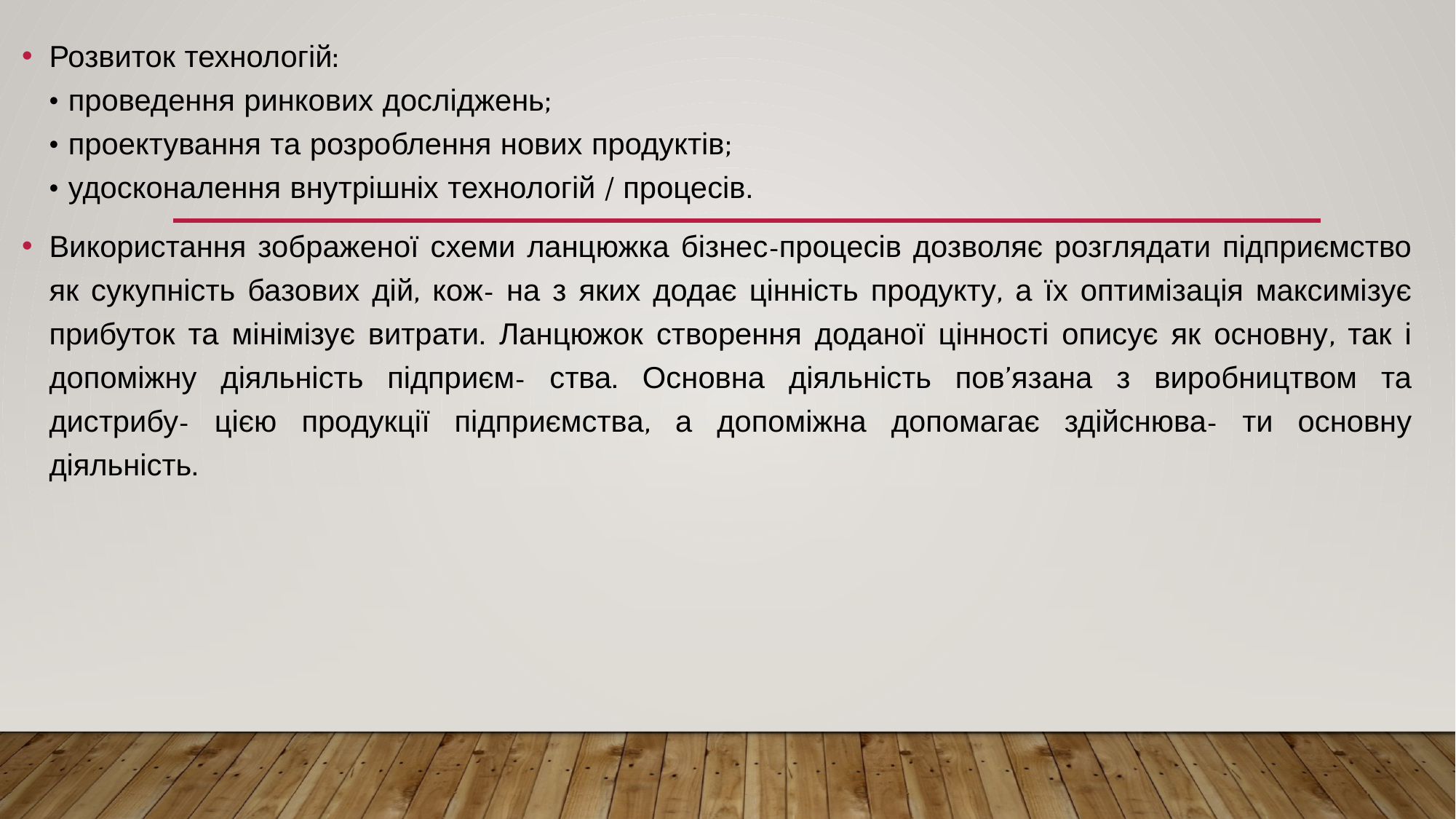

Розвиток технологій:
• проведення ринкових досліджень;
• проектування та розроблення нових продуктів;
• удосконалення внутрішніх технологій / процесів.
Використання зображеної схеми ланцюжка бізнес-процесів дозволяє розглядати підприємство як сукупність базових дій, кож- на з яких додає цінність продукту, а їх оптимізація максимізує прибуток та мінімізує витрати. Ланцюжок створення доданої цінності описує як основну, так і допоміжну діяльність підприєм- ства. Основна діяльність пов’язана з виробництвом та дистрибу- цією продукції підприємства, а допоміжна допомагає здійснюва- ти основну діяльність.